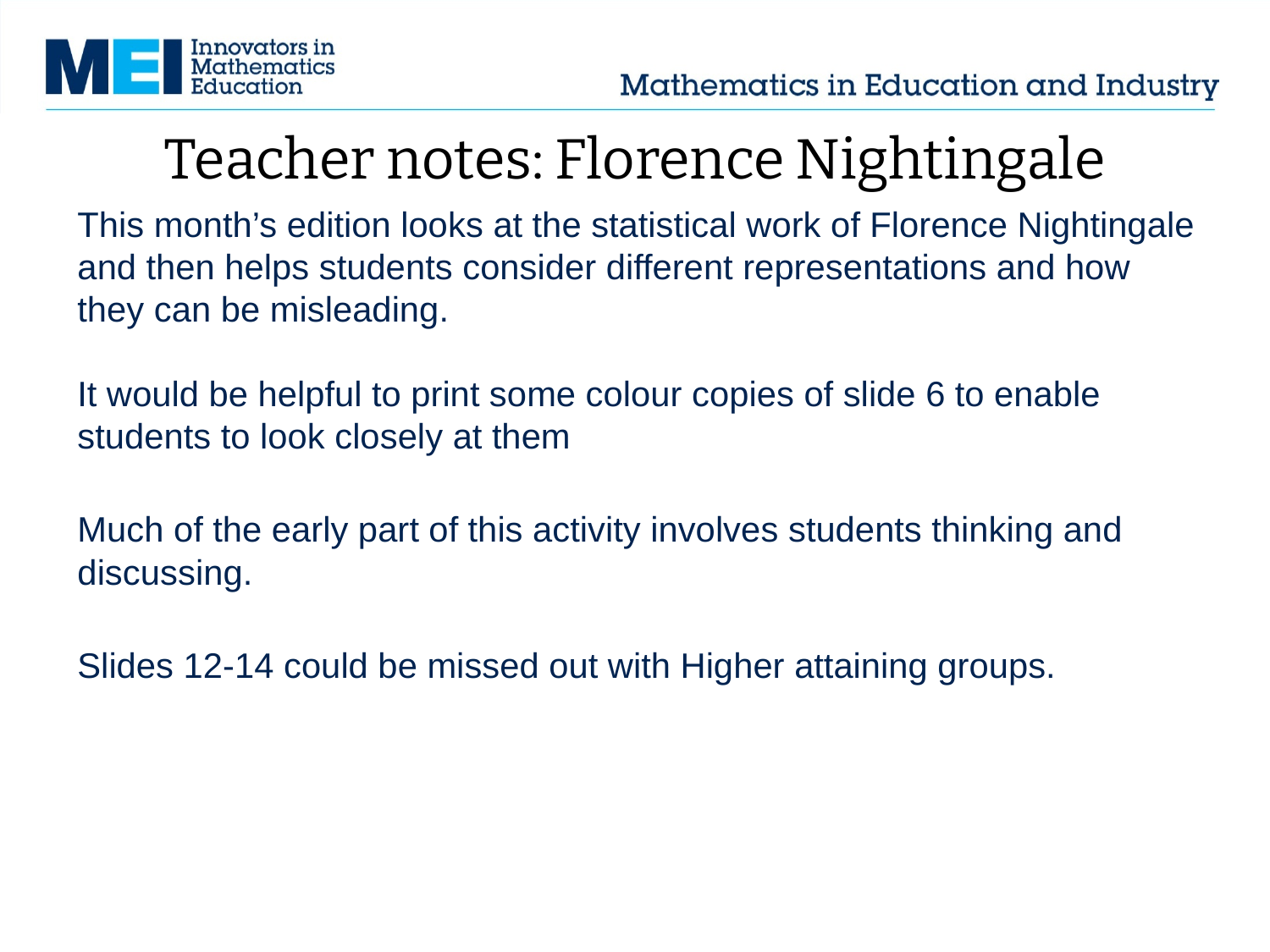

# Teacher notes: Florence Nightingale
This month’s edition looks at the statistical work of Florence Nightingale and then helps students consider different representations and how they can be misleading.

It would be helpful to print some colour copies of slide 6 to enable students to look closely at them

Much of the early part of this activity involves students thinking and discussing.

Slides 12-14 could be missed out with Higher attaining groups.